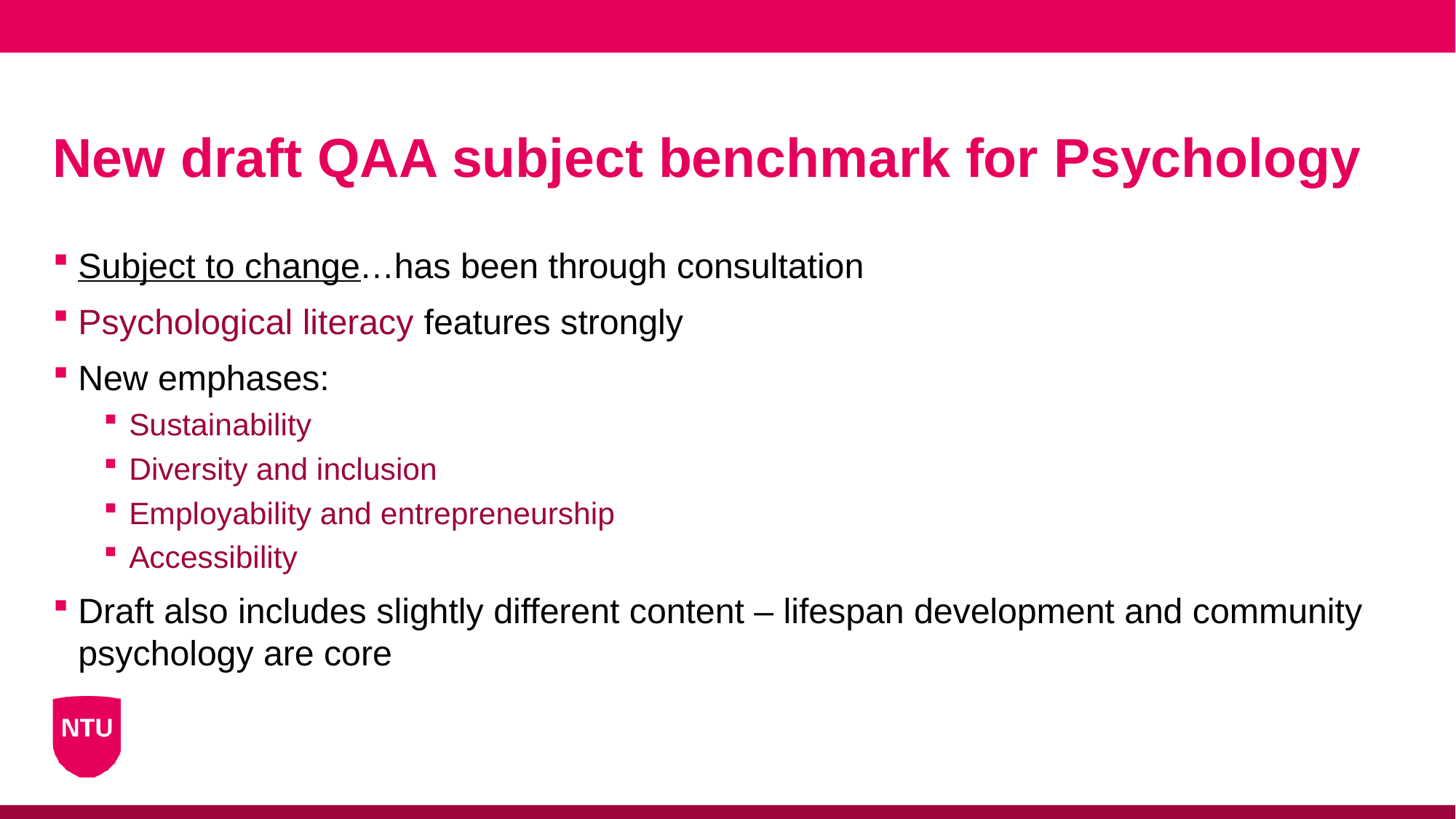

# New draft QAA subject benchmark for Psychology
Subject to change…has been through consultation
Psychological literacy features strongly
New emphases:
Sustainability
Diversity and inclusion
Employability and entrepreneurship
Accessibility
Draft also includes slightly different content – lifespan development and community psychology are core